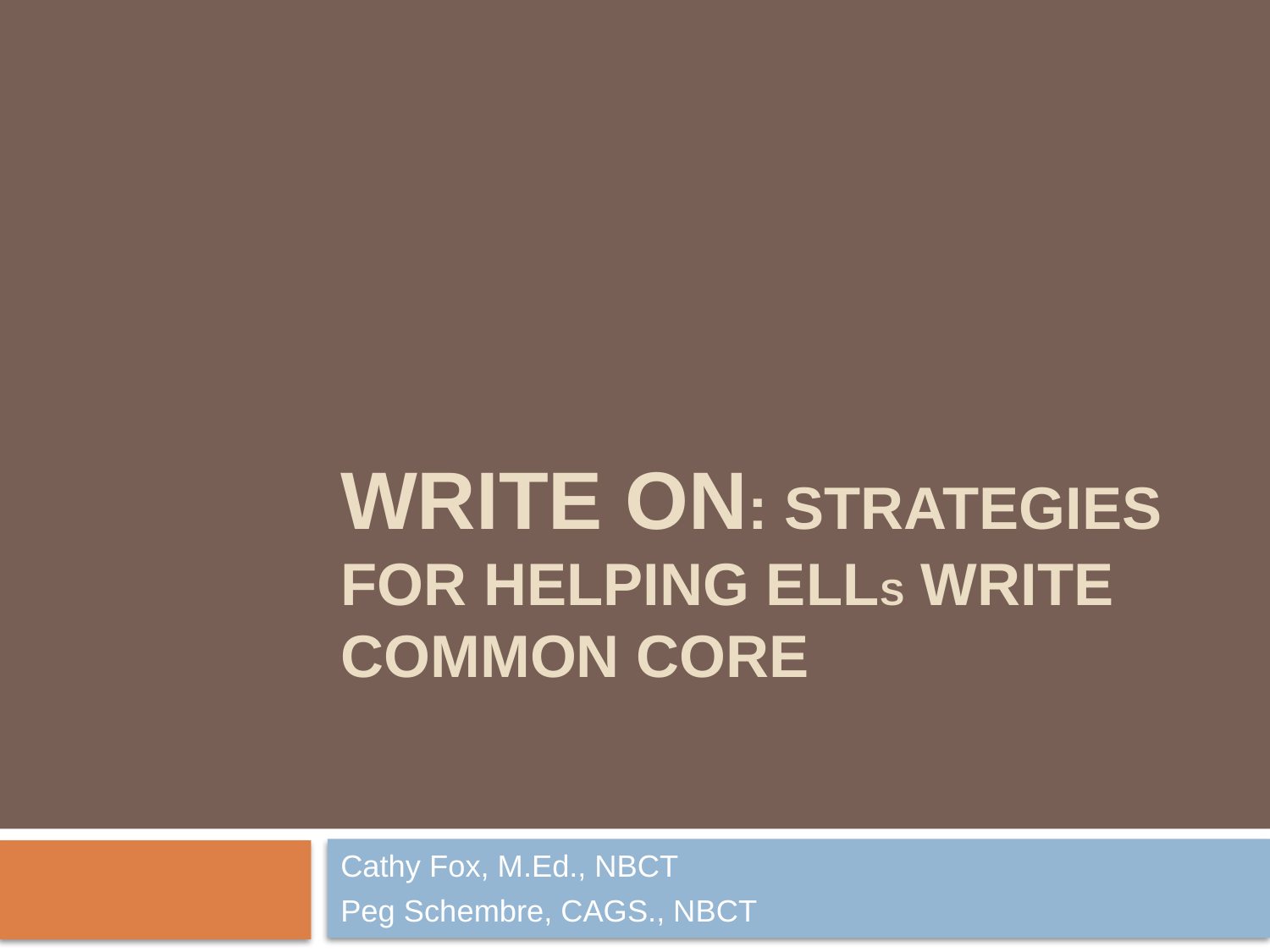

# Write on: Strategies for helping ElLs write Common Core
Cathy Fox, M.Ed., NBCT
Peg Schembre, CAGS., NBCT